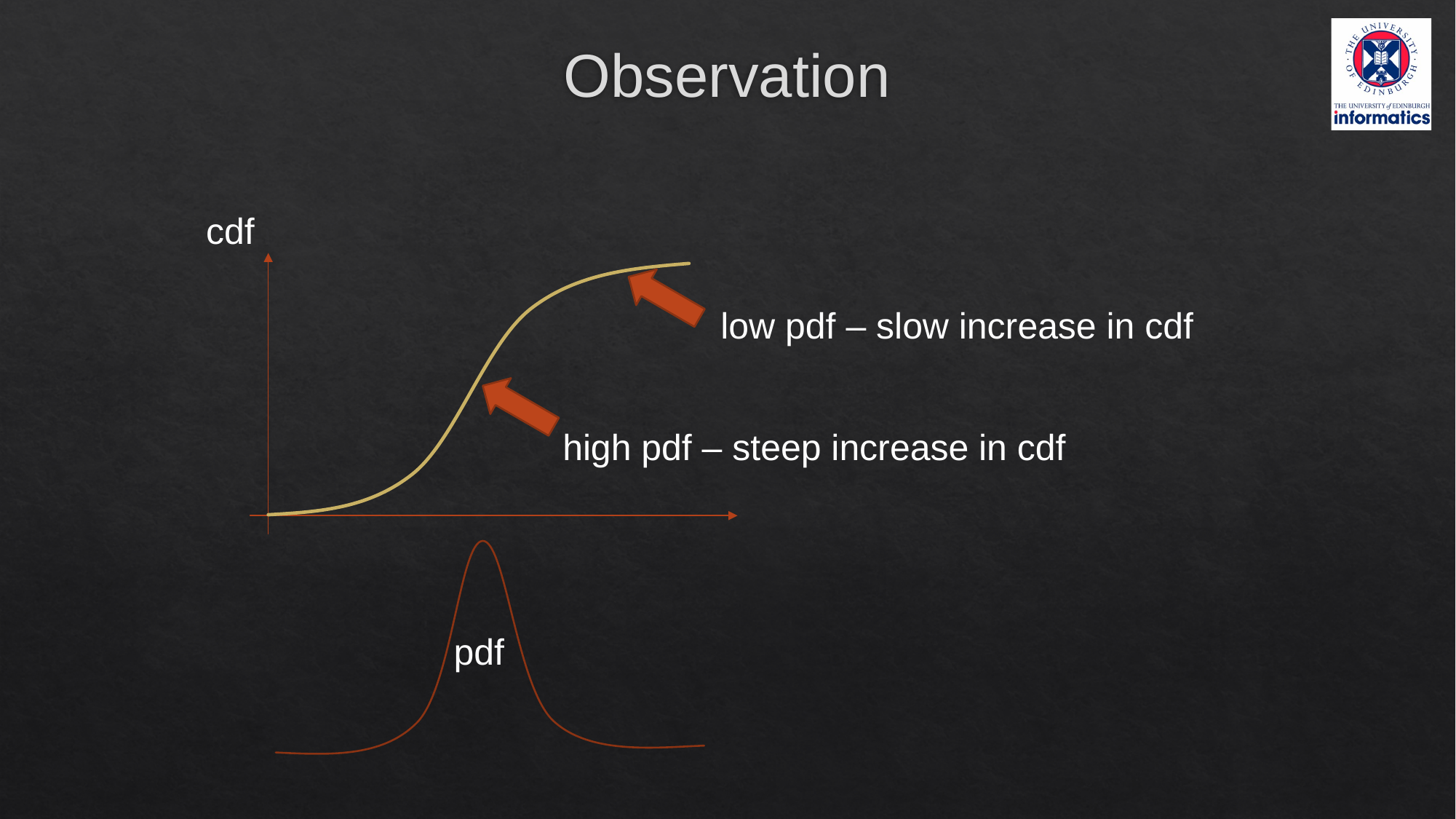

# Observation
cdf

low pdf – slow increase in cdf

high pdf – steep increase in cdf

pdf